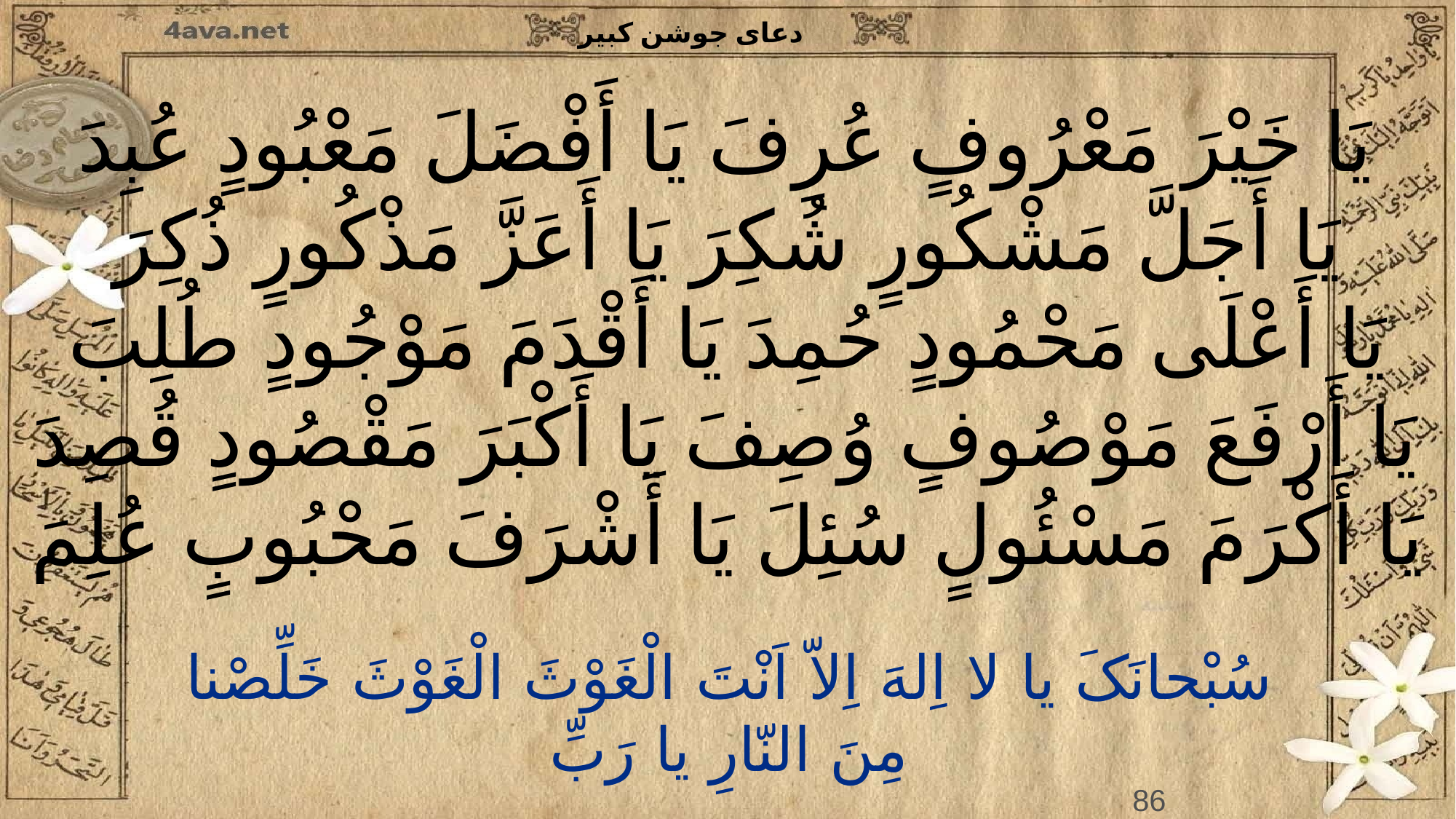

یَا خَیْرَ مَعْرُوفٍ عُرِفَ یَا أَفْضَلَ مَعْبُودٍ عُبِدَ
یَا أَجَلَّ مَشْکُورٍ شُکِرَ یَا أَعَزَّ مَذْکُورٍ ذُکِرَ
یَا أَعْلَى مَحْمُودٍ حُمِدَ یَا أَقْدَمَ مَوْجُودٍ طُلِبَ
یَا أَرْفَعَ مَوْصُوفٍ وُصِفَ یَا أَکْبَرَ مَقْصُودٍ قُصِدَ
یَا أَکْرَمَ مَسْئُولٍ سُئِلَ یَا أَشْرَفَ مَحْبُوبٍ عُلِمَ
86